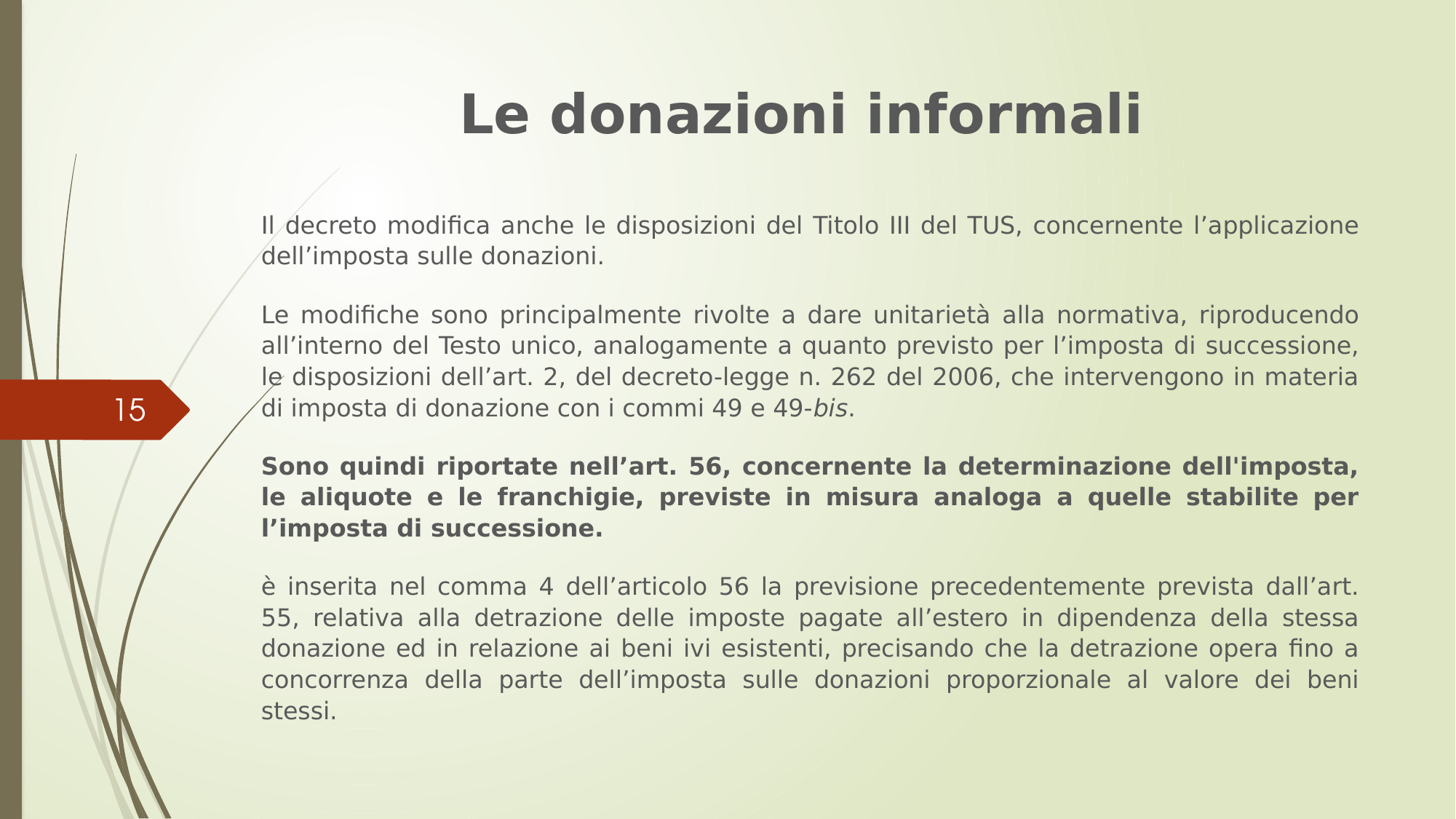

Le donazioni informali

Il decreto modifica anche le disposizioni del Titolo III del TUS, concernente l’applicazione dell’imposta sulle donazioni.
Le modifiche sono principalmente rivolte a dare unitarietà alla normativa, riproducendo all’interno del Testo unico, analogamente a quanto previsto per l’imposta di successione, le disposizioni dell’art. 2, del decreto-legge n. 262 del 2006, che intervengono in materia di imposta di donazione con i commi 49 e 49-bis.
Sono quindi riportate nell’art. 56, concernente la determinazione dell'imposta, le aliquote e le franchigie, previste in misura analoga a quelle stabilite per l’imposta di successione.
è inserita nel comma 4 dell’articolo 56 la previsione precedentemente prevista dall’art. 55, relativa alla detrazione delle imposte pagate all’estero in dipendenza della stessa donazione ed in relazione ai beni ivi esistenti, precisando che la detrazione opera fino a concorrenza della parte dell’imposta sulle donazioni proporzionale al valore dei beni stessi.

15